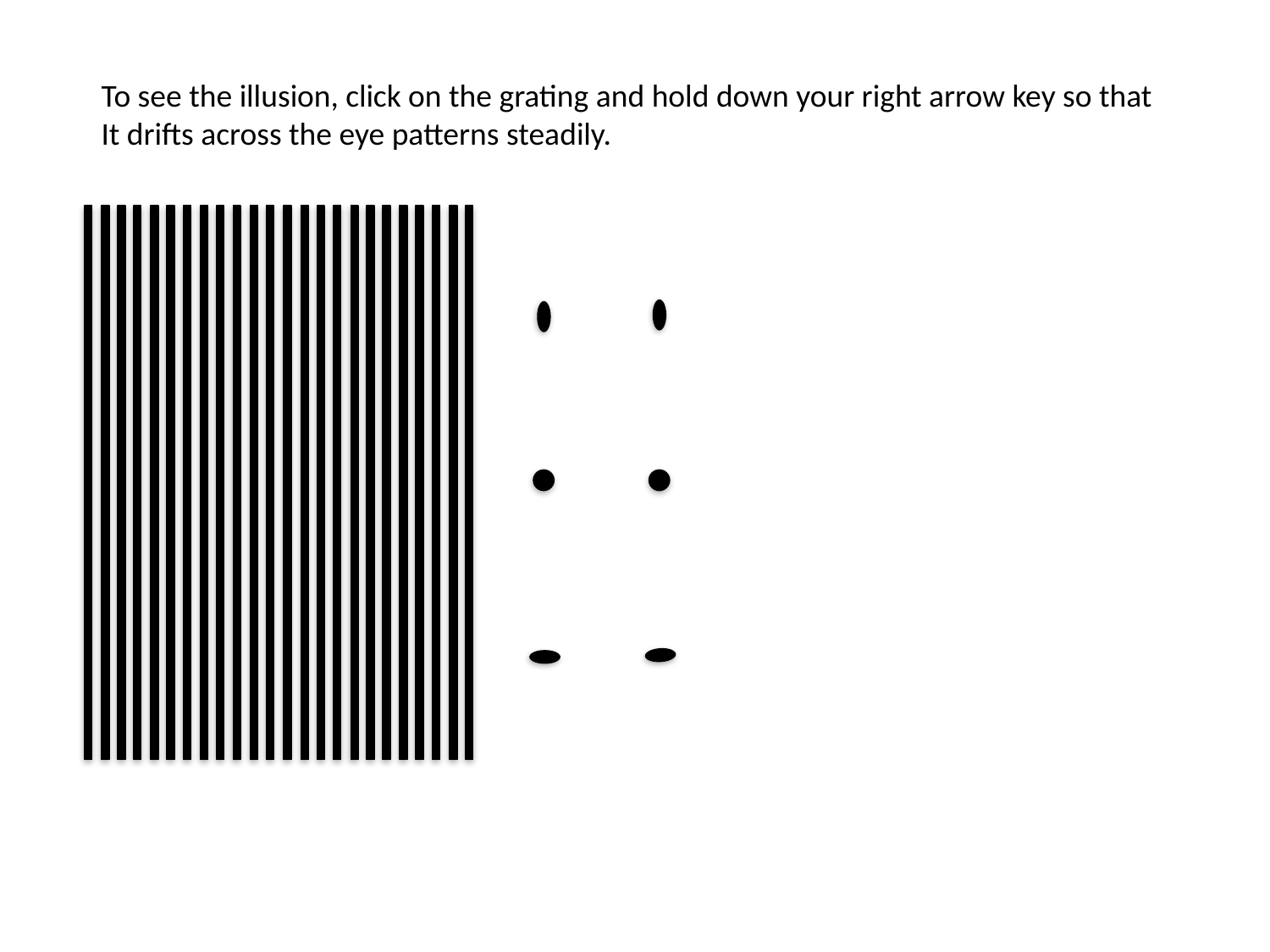

To see the illusion, click on the grating and hold down your right arrow key so that
It drifts across the eye patterns steadily.